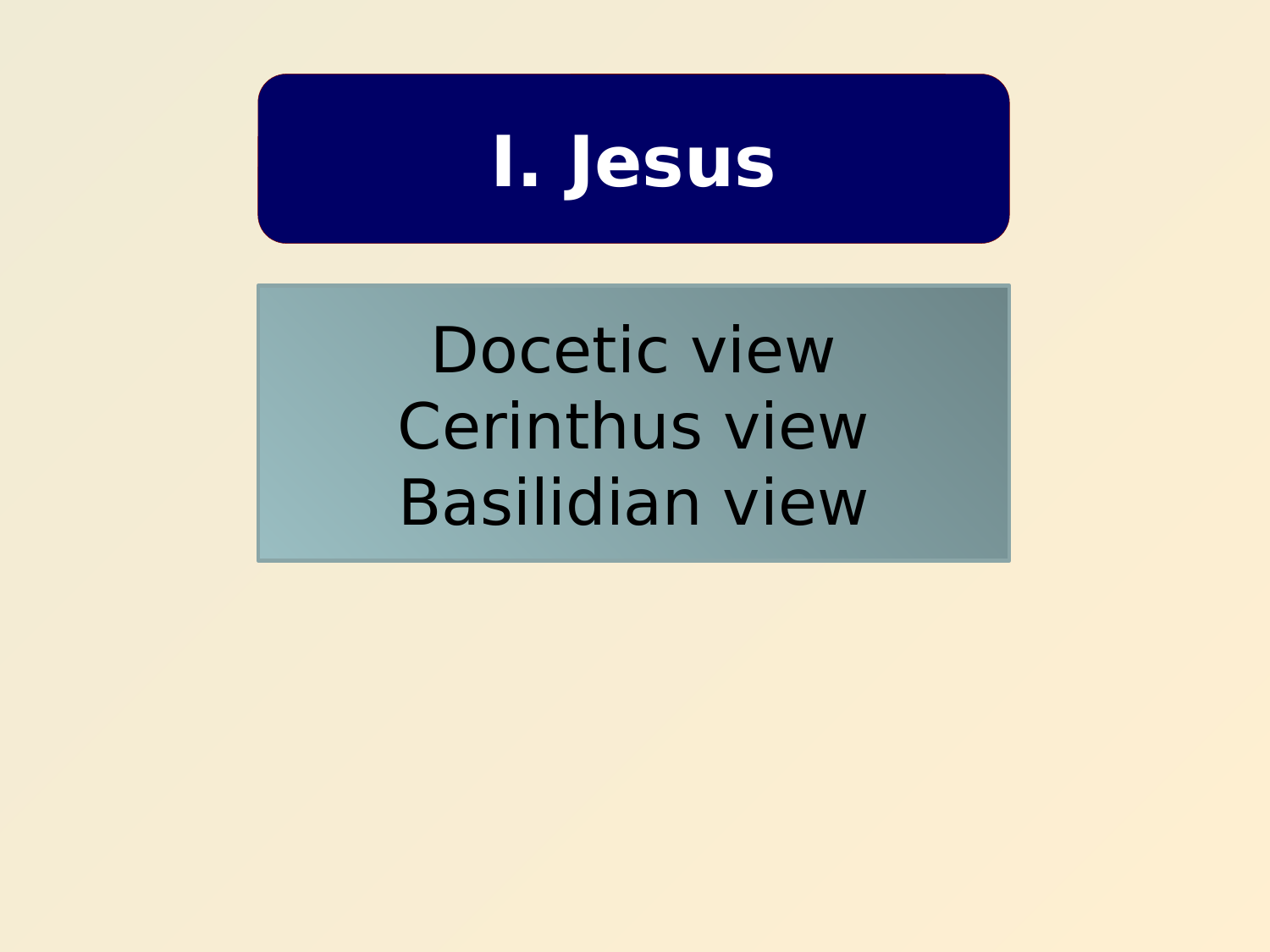

I. Jesus
Docetic view
Cerinthus view
Basilidian view